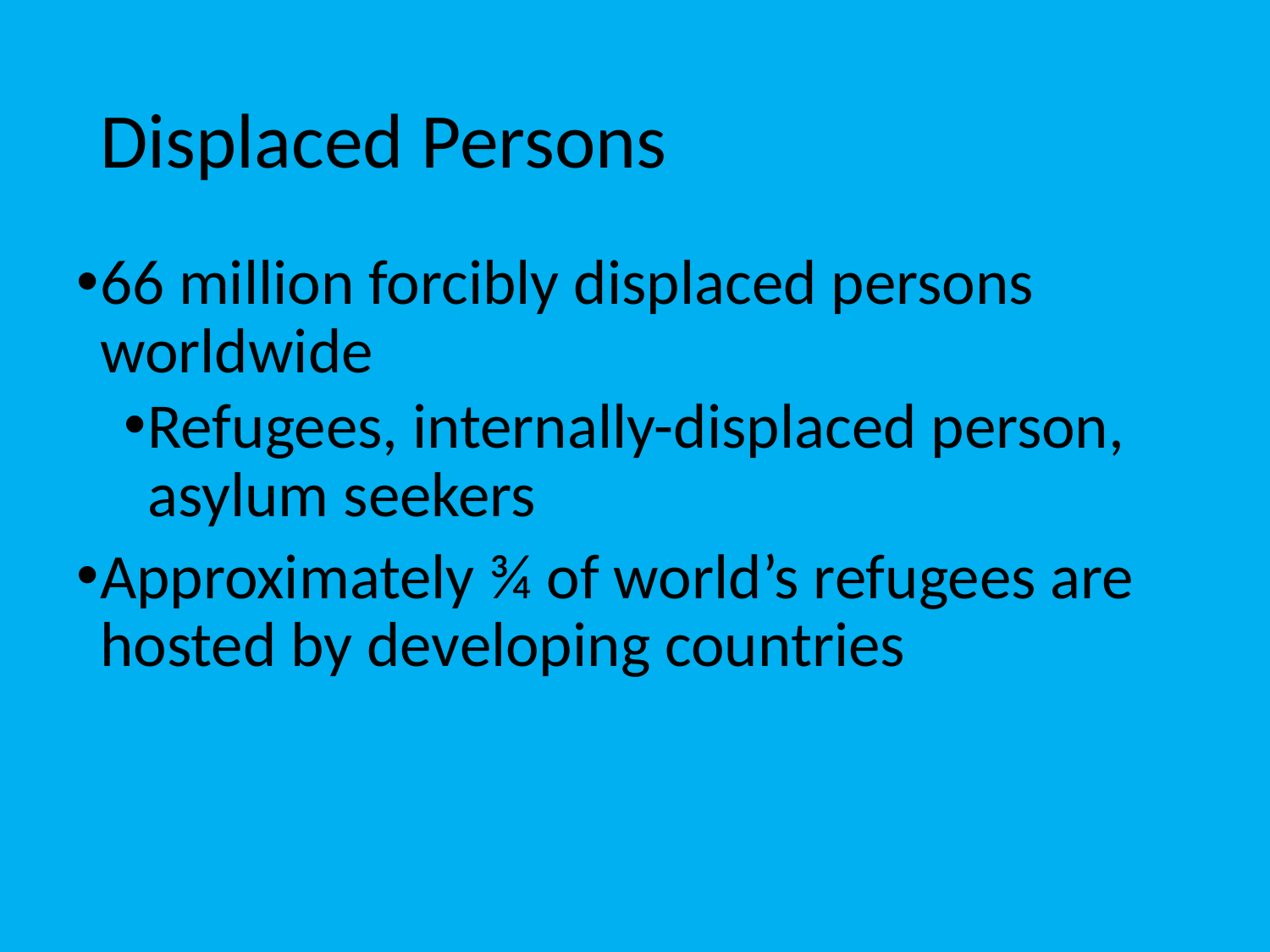

# Displaced Persons
66 million forcibly displaced persons worldwide
Refugees, internally-displaced person, asylum seekers
Approximately ¾ of world’s refugees are hosted by developing countries